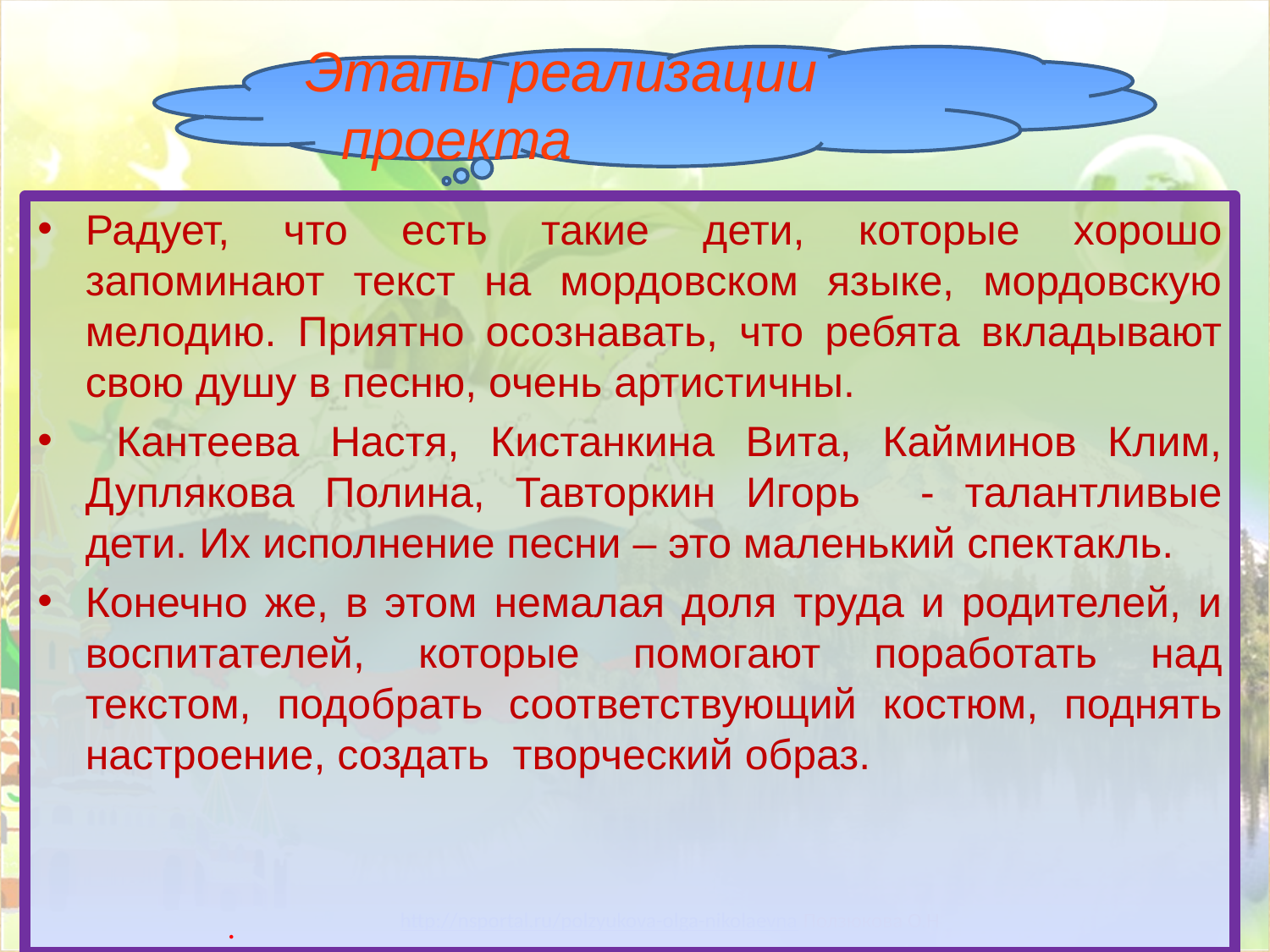

# цц
Этапы реализации проекта
Радует, что есть такие дети, которые хорошо запоминают текст на мордовском языке, мордовскую мелодию. Приятно осознавать, что ребята вкладывают свою душу в песню, очень артистичны.
 Кантеева Настя, Кистанкина Вита, Кайминов Клим, Дуплякова Полина, Тавторкин Игорь  - талантливые дети. Их исполнение песни – это маленький спектакль.
Конечно же, в этом немалая доля труда и родителей, и воспитателей, которые помогают поработать над текстом, подобрать соответствующий костюм, поднять настроение, создать  творческий образ.

.